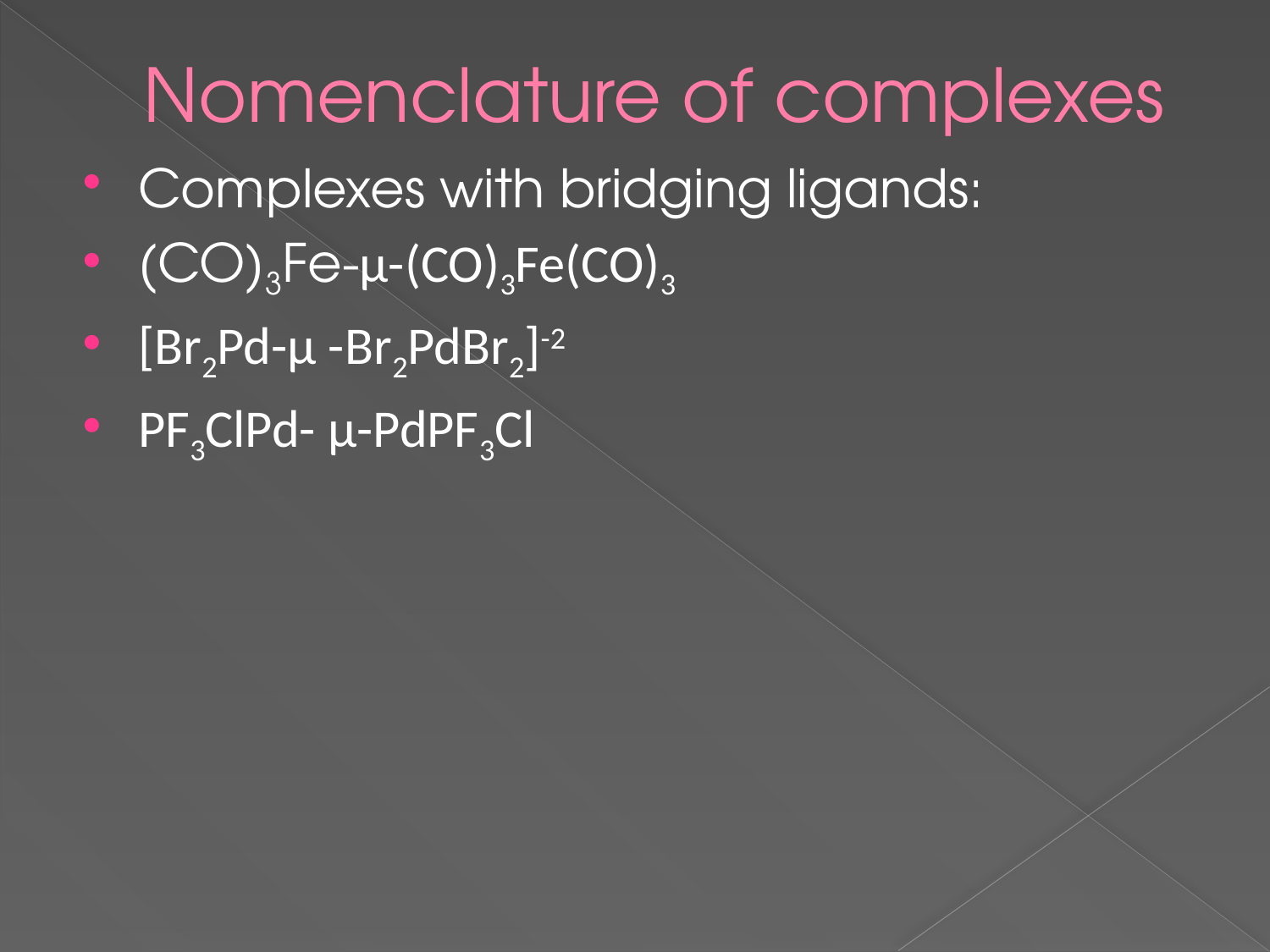

# Nomenclature of complexes
Complexes with bridging ligands:
(CO)3Fe-µ-(CO)3Fe(CO)3
[Br2Pd-µ -Br2PdBr2]-2
PF3ClPd- µ-PdPF3Cl